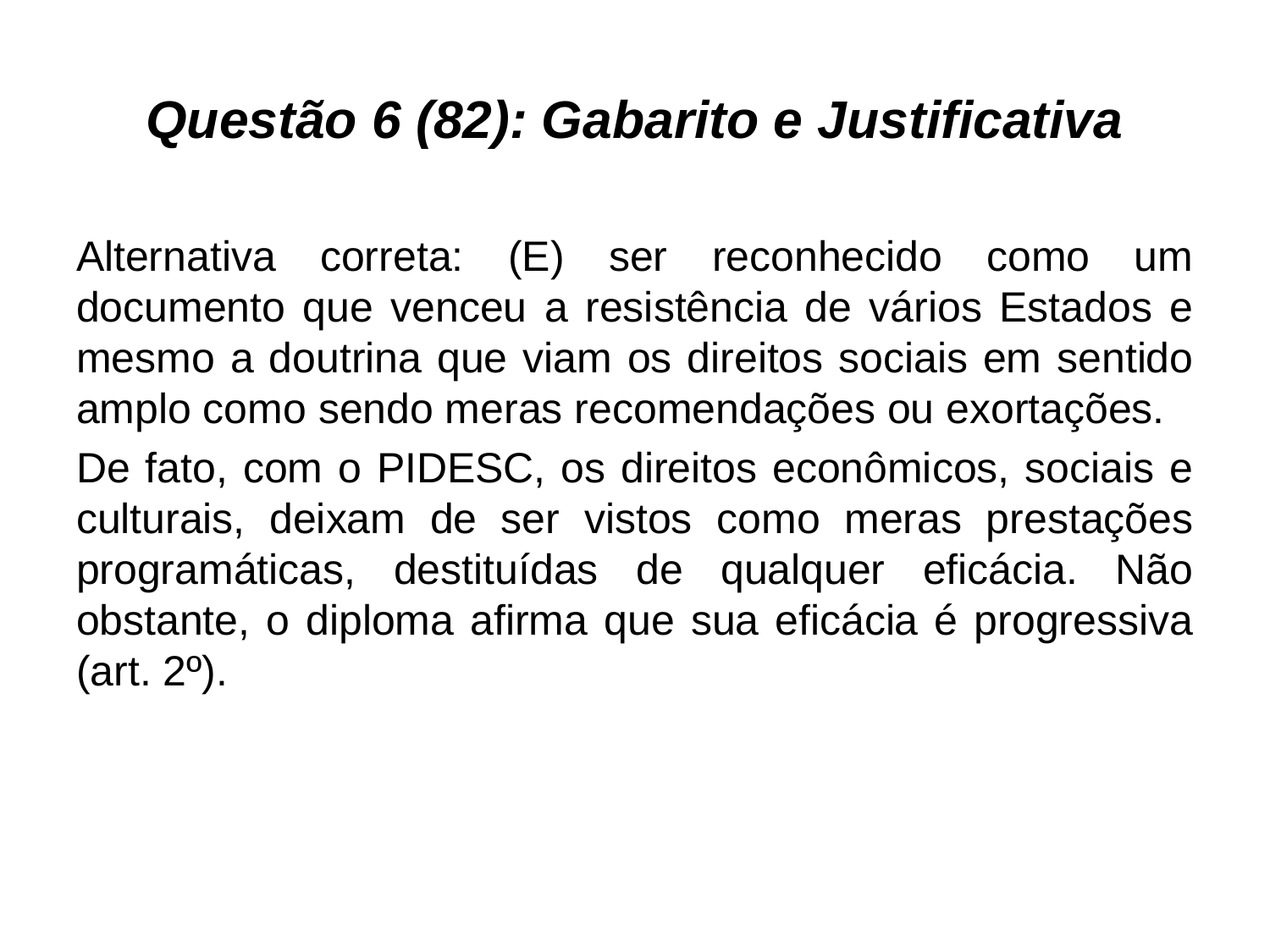

# Questão 6 (82): Gabarito e Justificativa
Alternativa correta: (E) ser reconhecido como um documento que venceu a resistência de vários Estados e mesmo a doutrina que viam os direitos sociais em sentido amplo como sendo meras recomendações ou exortações.
De fato, com o PIDESC, os direitos econômicos, sociais e culturais, deixam de ser vistos como meras prestações programáticas, destituídas de qualquer eficácia. Não obstante, o diploma afirma que sua eficácia é progressiva (art. 2º).